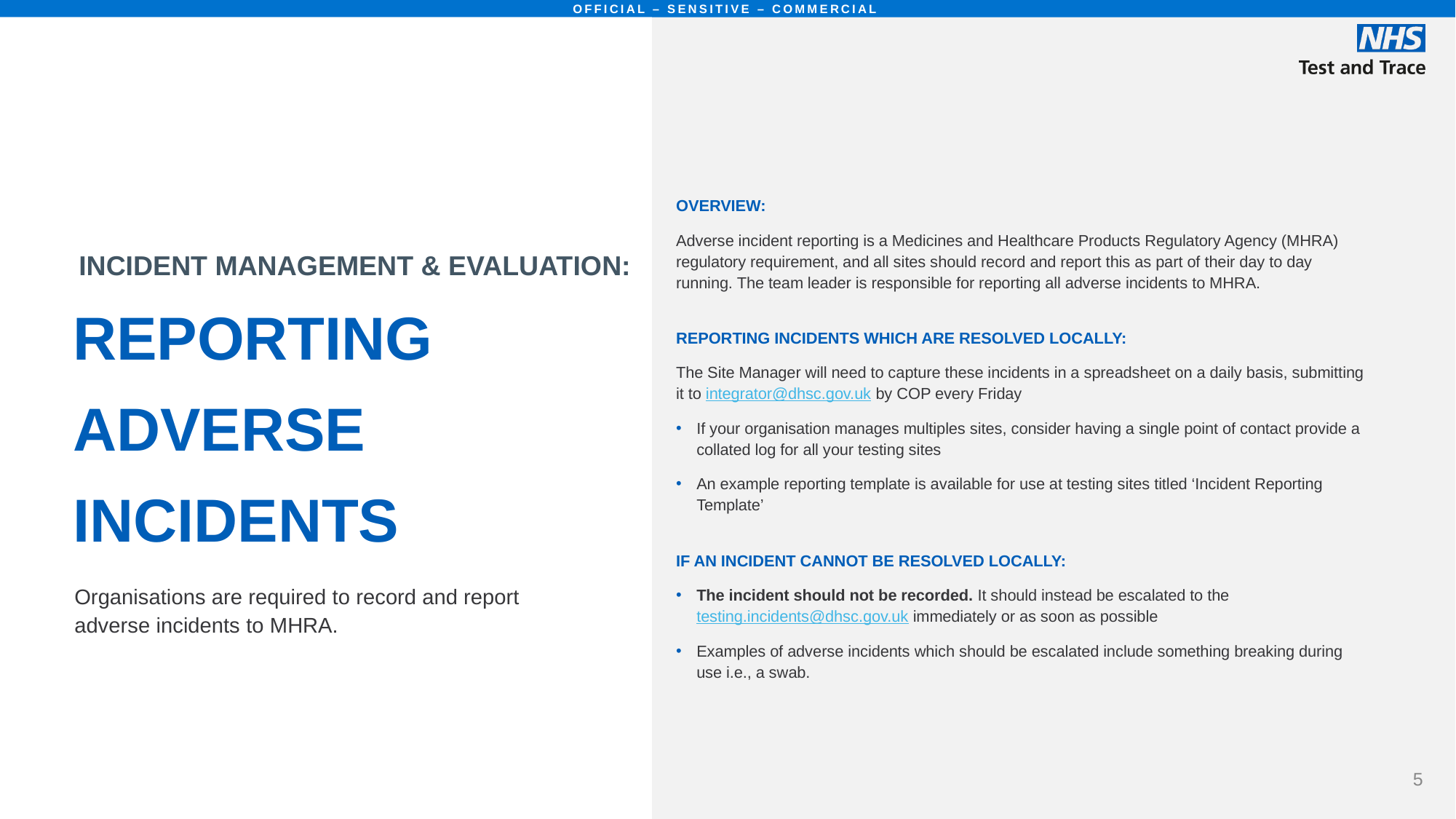

# REPORTING ADVERSE INCIDENTS
OVERVIEW:
Adverse incident reporting is a Medicines and Healthcare Products Regulatory Agency (MHRA) regulatory requirement, and all sites should record and report this as part of their day to day running. The team leader is responsible for reporting all adverse incidents to MHRA.
REPORTING INCIDENTS WHICH ARE RESOLVED LOCALLY:
The Site Manager will need to capture these incidents in a spreadsheet on a daily basis, submitting it to integrator@dhsc.gov.uk by COP every Friday
If your organisation manages multiples sites, consider having a single point of contact provide a collated log for all your testing sites
An example reporting template is available for use at testing sites titled ‘Incident Reporting Template’
IF AN INCIDENT CANNOT BE RESOLVED LOCALLY:
The incident should not be recorded. It should instead be escalated to the testing.incidents@dhsc.gov.uk immediately or as soon as possible
Examples of adverse incidents which should be escalated include something breaking during use i.e., a swab.
INCIDENT MANAGEMENT & EVALUATION:
Organisations are required to record and report adverse incidents to MHRA.